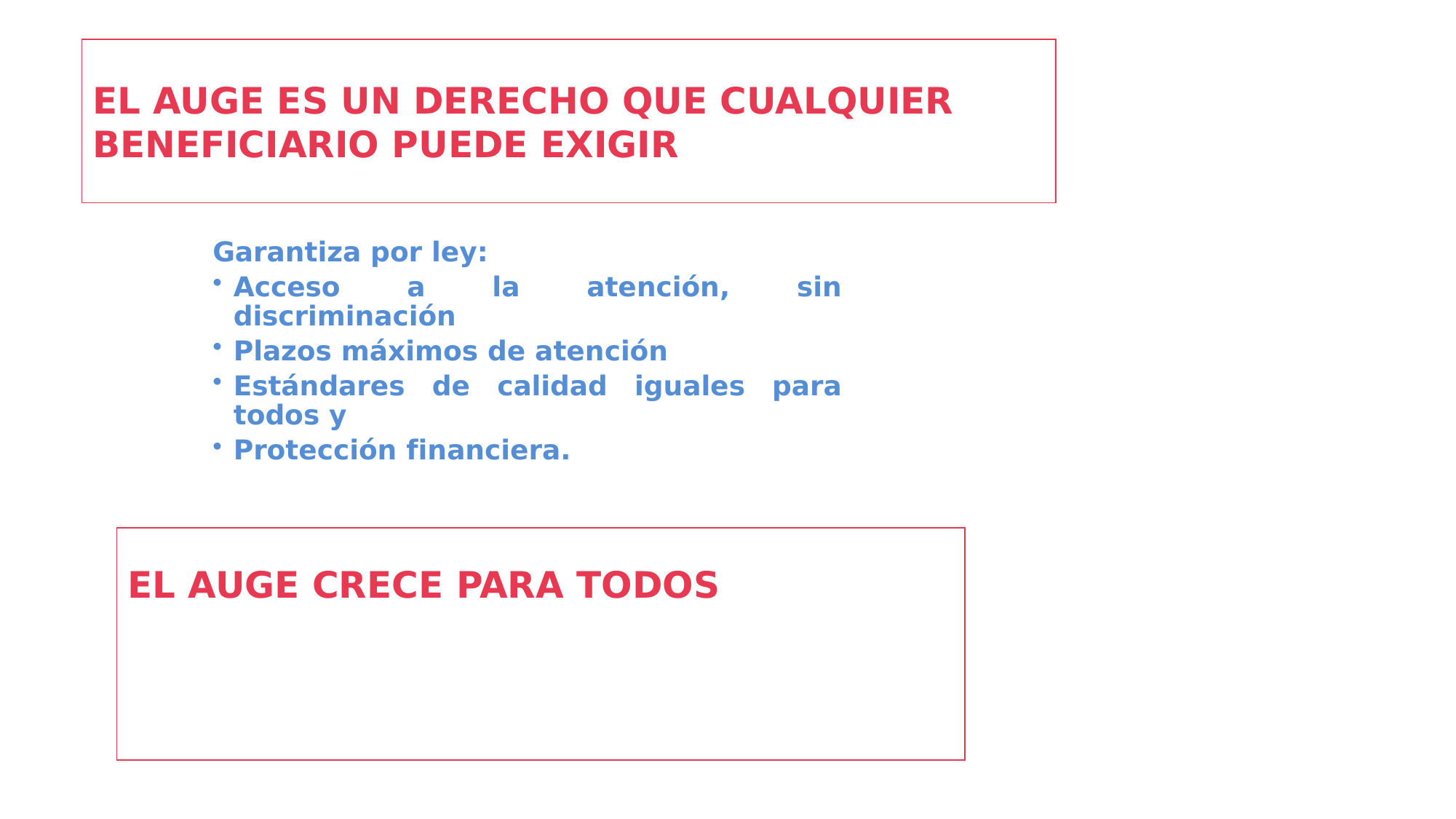

EL AUGE ES UN DERECHO QUE CUALQUIER BENEFICIARIO PUEDE EXIGIR
Garantiza por ley:
Acceso a la atención, sin discriminación
Plazos máximos de atención
Estándares de calidad iguales para todos y
Protección financiera.
EL AUGE CRECE PARA TODOS

Contempla 56 problemas de salud garantizados
 Y se incorporan garantías crecientes para llegar al AUGE 80.